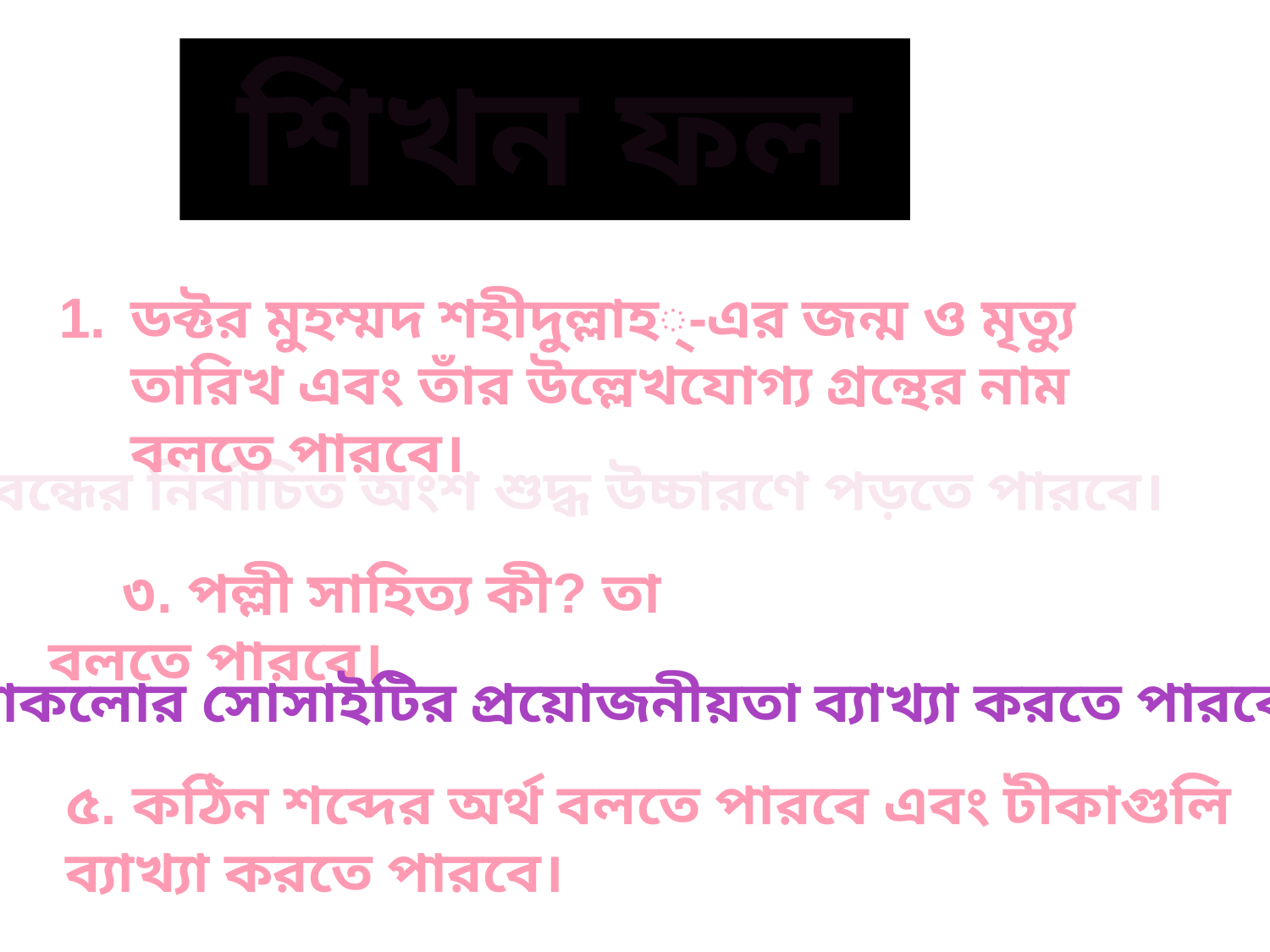

শিখন ফল
ডক্টর মুহম্মদ শহীদুল্লাহ্-এর জন্ম ও মৃত্যু তারিখ এবং তাঁর উল্লেখযোগ্য গ্রন্থের নাম বলতে পারবে।
২. প্রবন্ধের নির্বাচিত অংশ শুদ্ধ উচ্চারণে পড়তে পারবে।
৩. পল্লী সাহিত্য কী? তা বলতে পারবে।
4. ফোকলোর সোসাইটির প্রয়োজনীয়তা ব্যাখ্যা করতে পারবে।
৫. কঠিন শব্দের অর্থ বলতে পারবে এবং টীকাগুলি ব্যাখ্যা করতে পারবে।